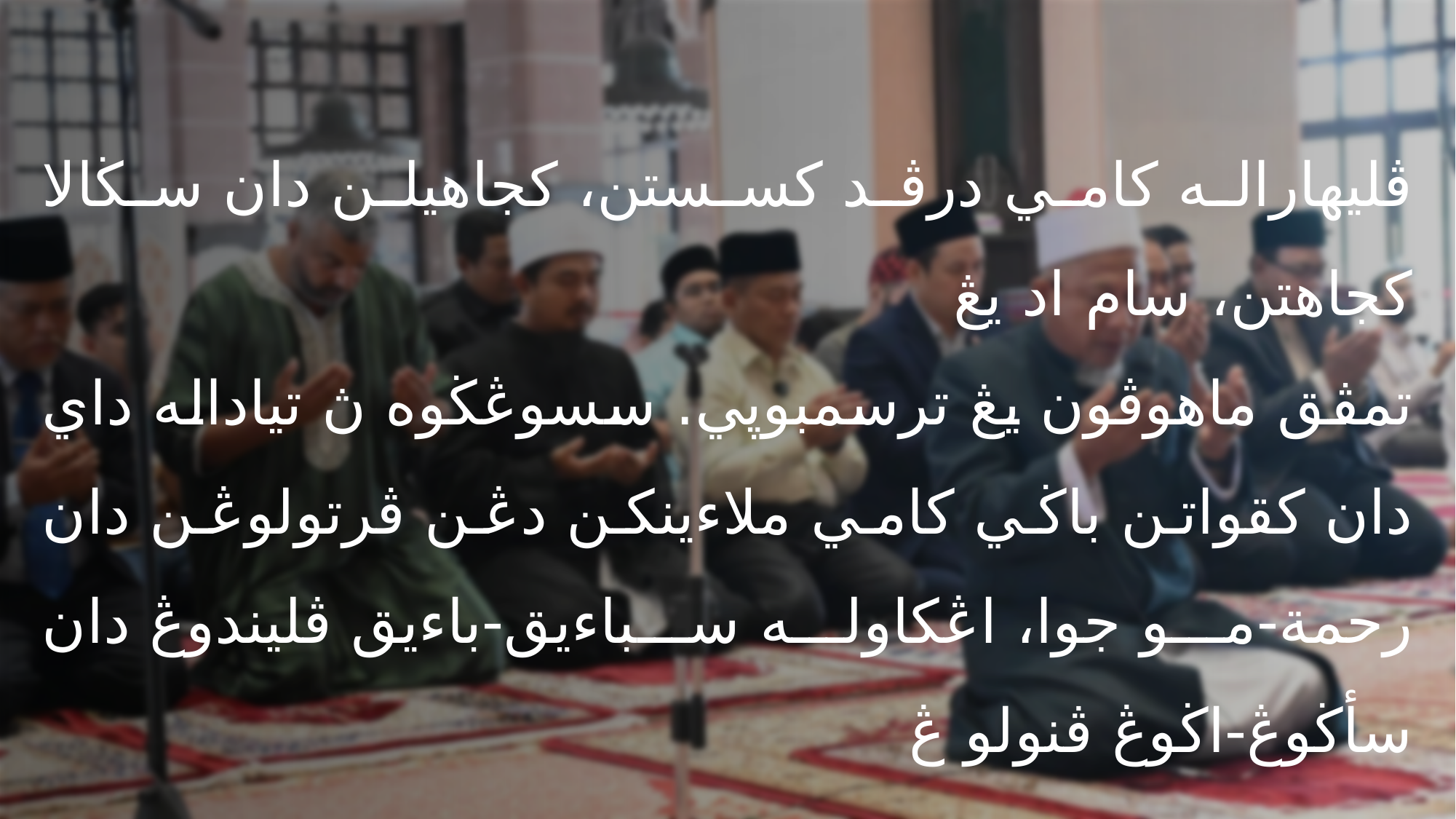

ڤليهاراله كامي درڤد كسستن، كجاهيلن دان سڬالا كجاهتن، سام اد يڠ
تمڤق ماهوڤون يڠ ترسمبوڽي. سسوڠڬوه ڽ تياداله داي دان كقواتن باڬي كامي ملاءينكن دڠن ڤرتولوڠن دان رحمة-مو جوا، اڠكاوله سباءيق-باءيق ڤليندوڠ دان سأڬوڠ-اڬوڠ ڤنولو ڠ